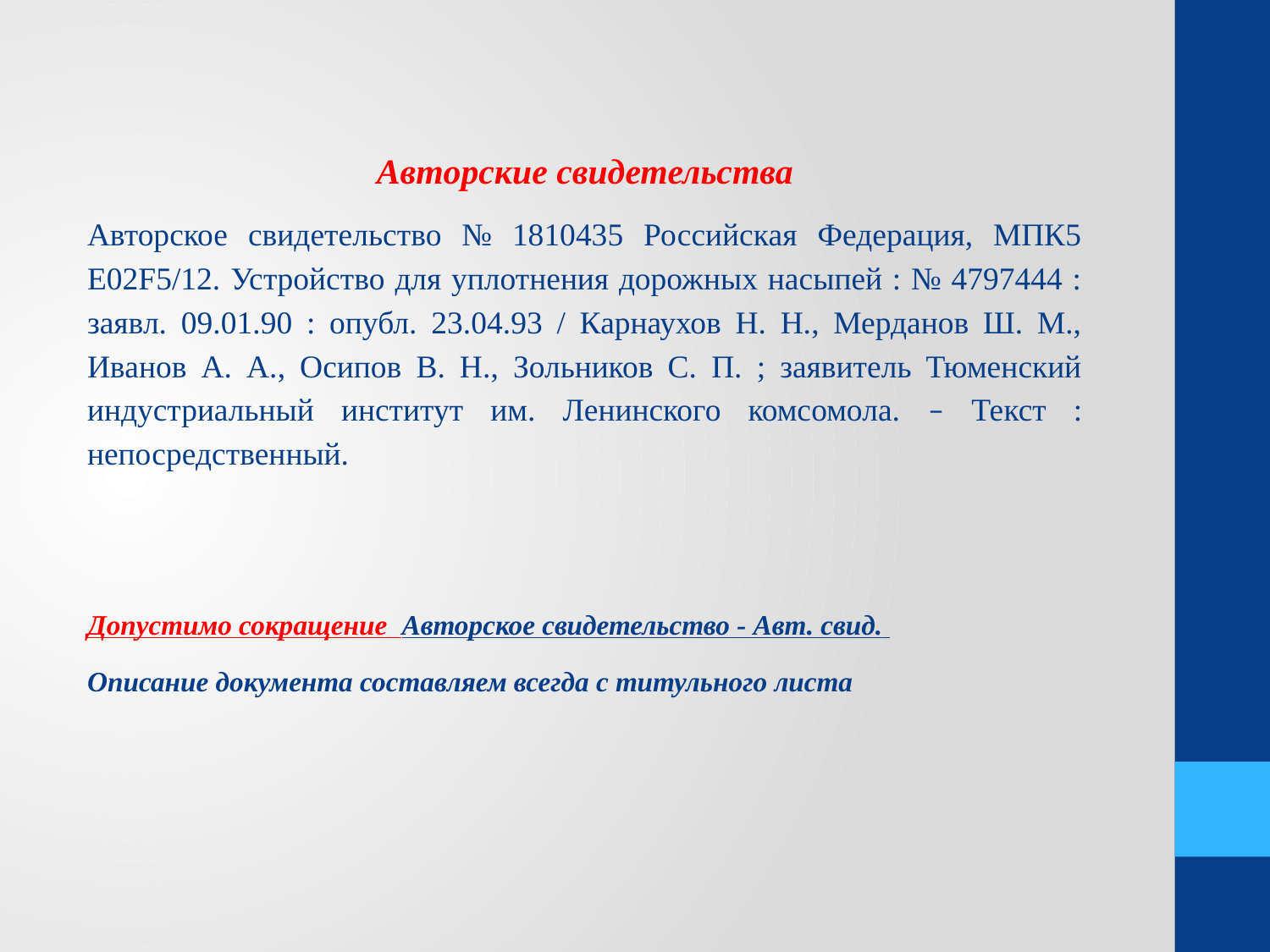

Авторские свидетельства
Авторское свидетельство № 1810435 Российская Федерация, МПК5 E02F5/12. Устройство для уплотнения дорожных насыпей : № 4797444 : заявл. 09.01.90 : опубл. 23.04.93 / Карнаухов Н. Н., Мерданов Ш. М., Иванов А. А., Осипов В. Н., Зольников С. П. ; заявитель Тюменский индустриальный институт им. Ленинского комсомола. – Текст : непосредственный.

Допустимо сокращение  Авторское свидетельство - Авт. свид.
Описание документа составляем всегда с титульного листа